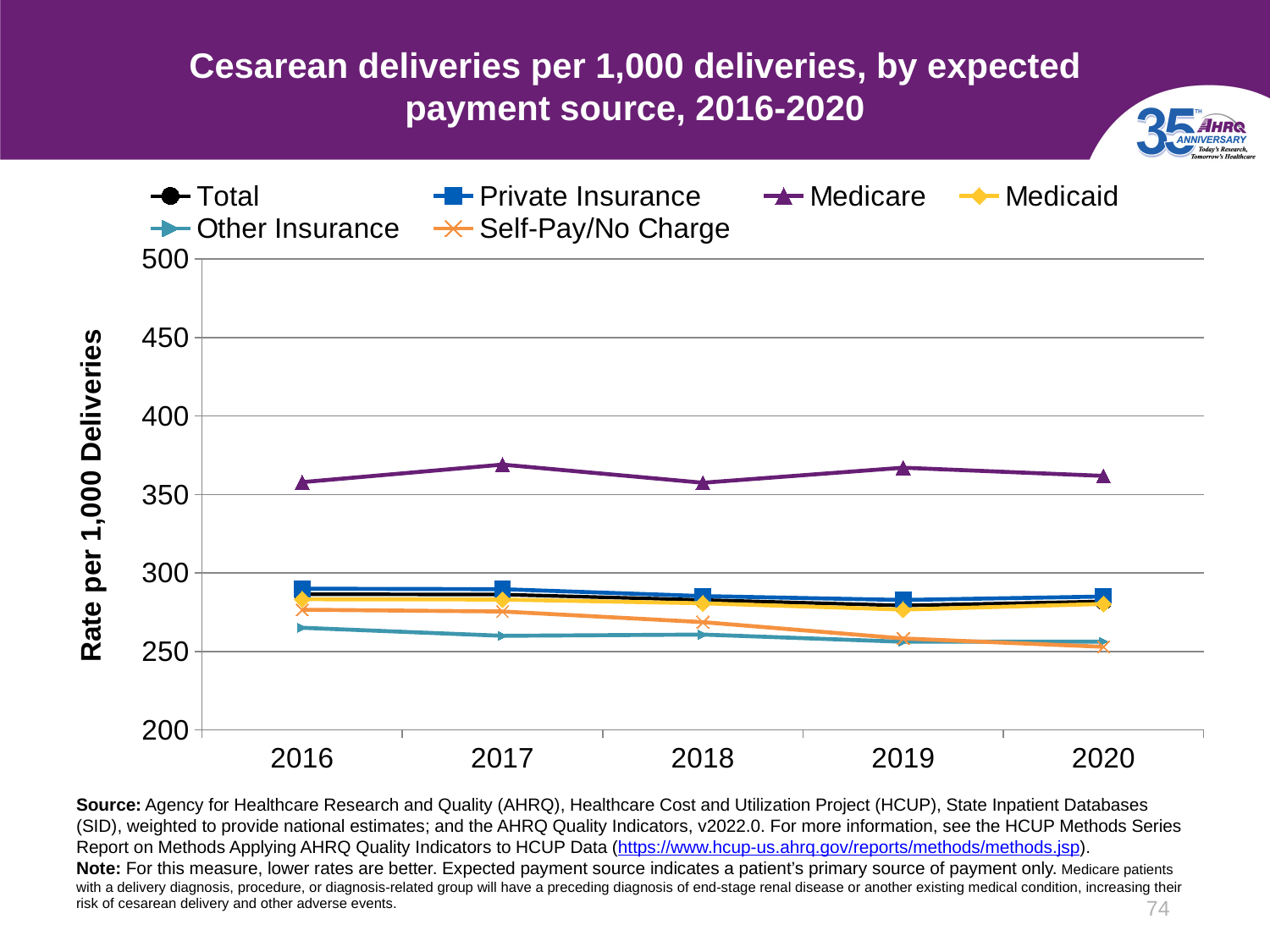

# Cesarean deliveries per 1,000 deliveries, by expected payment source, 2016-2020

### Chart

| Category | Total | Private Insurance | Medicare | Medicaid | Other Insurance | Self-Pay/No Charge |
|---|---|---|---|---|---|---|
| 2016 | 286.5 | 290.0 | 357.9 | 283.3 | 265.1 | 276.6 |
| 2017 | 286.3 | 289.7 | 369.1 | 283.1 | 260.0 | 275.5 |
| 2018 | 282.8 | 285.3 | 357.5 | 280.7 | 260.8 | 268.7 |
| 2019 | 279.3 | 282.8 | 367.1 | 276.7 | 256.2 | 258.3 |
| 2020 | 281.9 | 285.0 | 361.9 | 280.3 | 256.3 | 253.0 |
Source: Agency for Healthcare Research and Quality (AHRQ), Healthcare Cost and Utilization Project (HCUP), State Inpatient Databases (SID), weighted to provide national estimates; and the AHRQ Quality Indicators, v2022.0. For more information, see the HCUP Methods Series Report on Methods Applying AHRQ Quality Indicators to HCUP Data (https://www.hcup-us.ahrq.gov/reports/methods/methods.jsp).
Note: For this measure, lower rates are better. Expected payment source indicates a patient’s primary source of payment only. Medicare patients with a delivery diagnosis, procedure, or diagnosis-related group will have a preceding diagnosis of end-stage renal disease or another existing medical condition, increasing their risk of cesarean delivery and other adverse events.

74